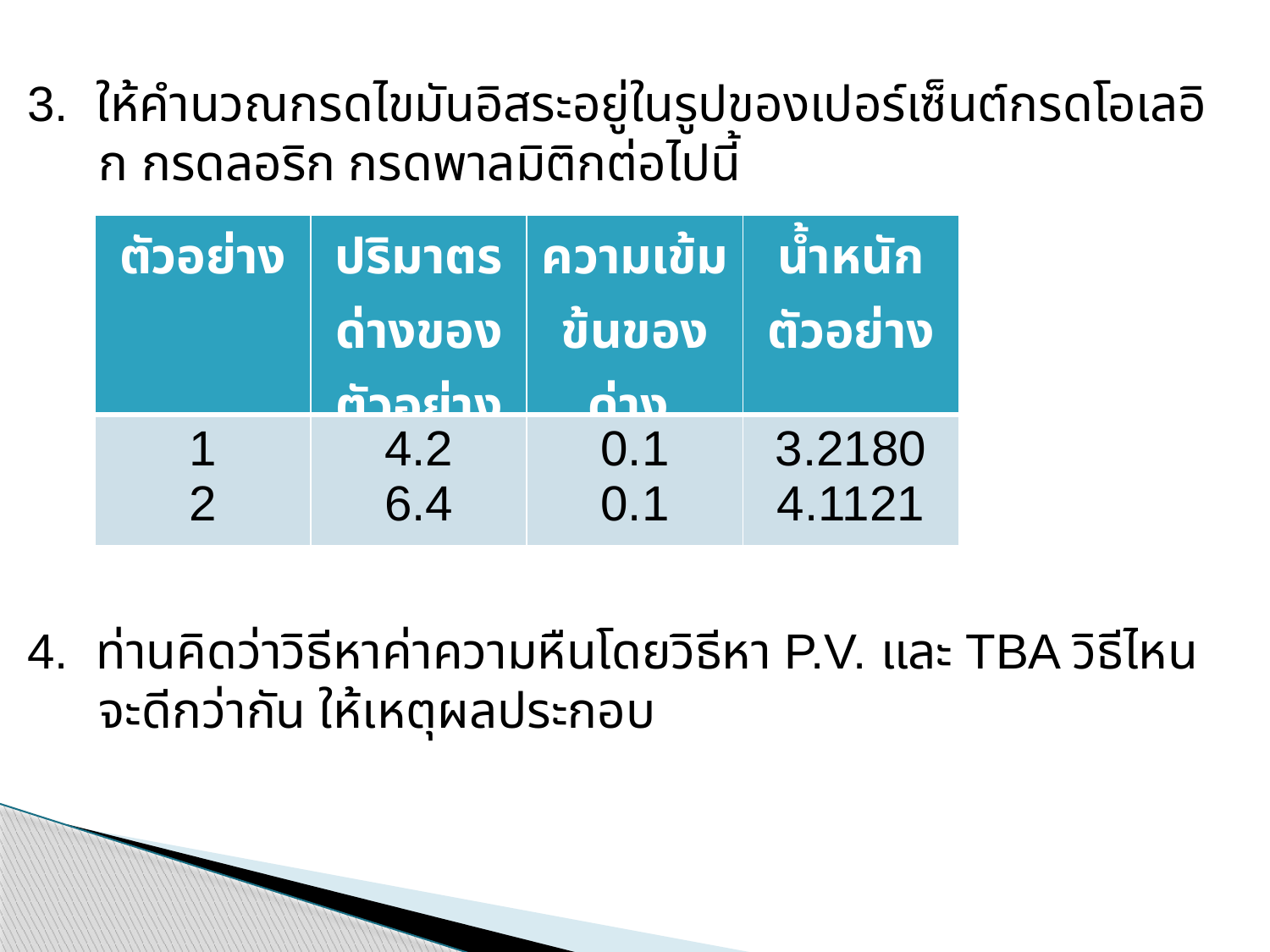

3.  ให้คำนวณกรดไขมันอิสระอยู่ในรูปของเปอร์เซ็นต์กรดโอเลอิก กรดลอริก กรดพาลมิติกต่อไปนี้
| ตัวอย่าง | ปริมาตรด่างของตัวอย่าง | ความเข้มข้นของด่าง | น้ำหนักตัวอย่าง |
| --- | --- | --- | --- |
| 1 2 | 4.2 6.4 | 0.1 0.1 | 3.2180 4.1121 |
4.  ท่านคิดว่าวิธีหาค่าความหืนโดยวิธีหา P.V. และ TBA วิธีไหนจะดีกว่ากัน ให้เหตุผลประกอบ